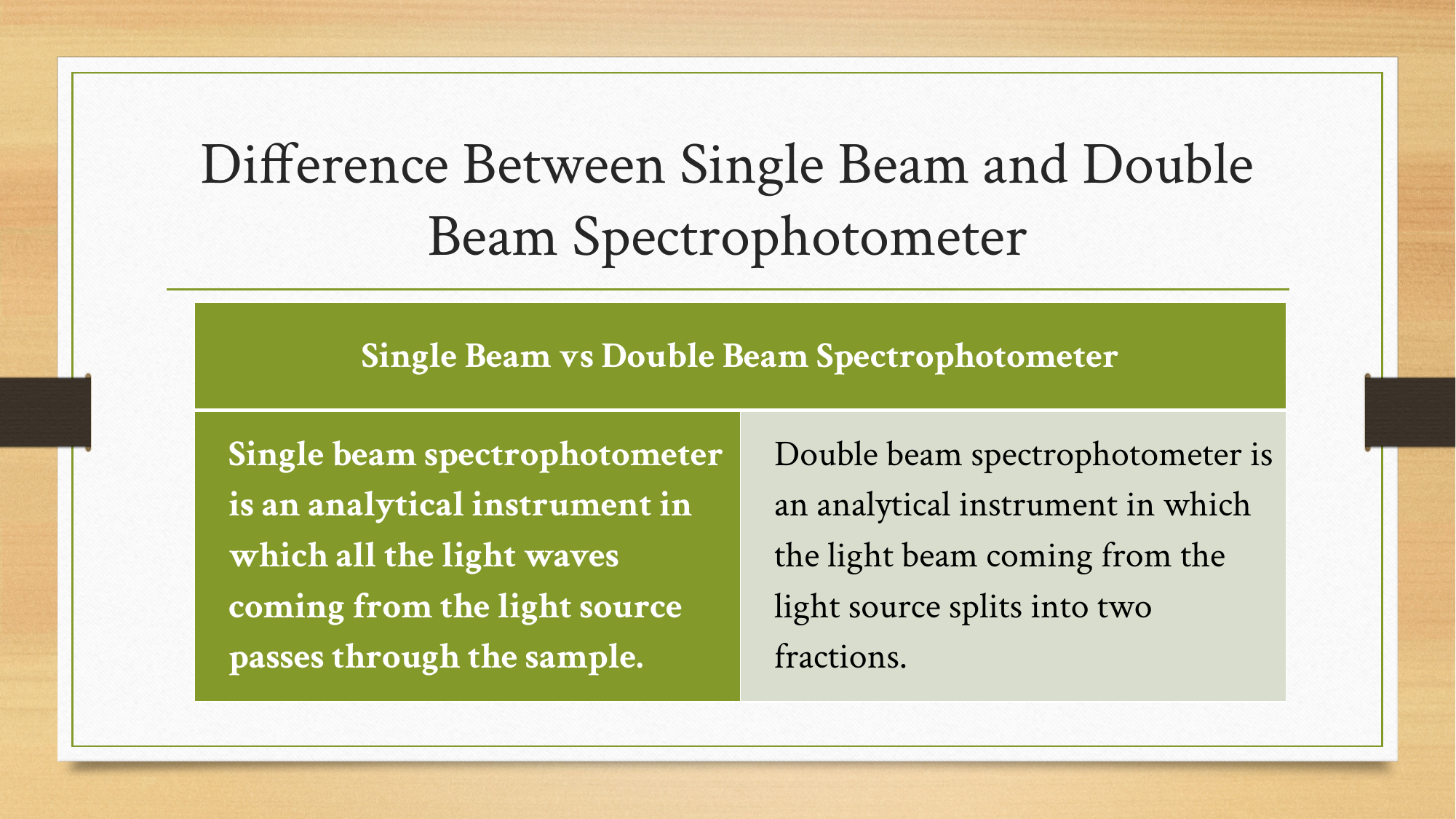

# Difference Between Single Beam and Double Beam Spectrophotometer
| Single Beam vs Double Beam Spectrophotometer |  |
| --- | --- |
| Single beam spectrophotometer is an analytical instrument in which all the light waves coming from the light source passes through the sample. | Double beam spectrophotometer is an analytical instrument in which the light beam coming from the light source splits into two fractions. |